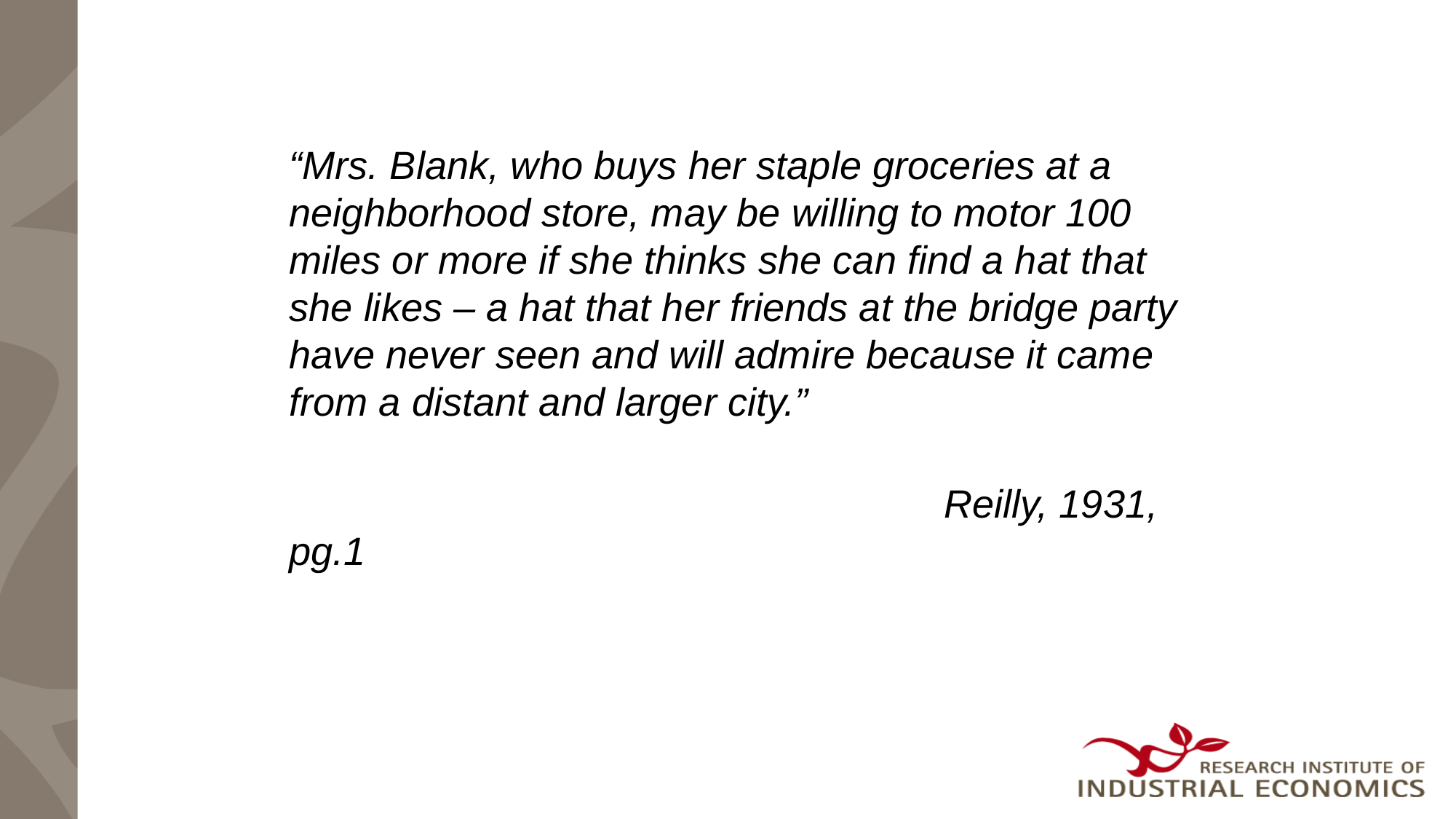

“Mrs. Blank, who buys her staple groceries at a neighborhood store, may be willing to motor 100 miles or more if she thinks she can find a hat that she likes – a hat that her friends at the bridge party have never seen and will admire because it came from a distant and larger city.”
					                                             					Reilly, 1931, pg.1